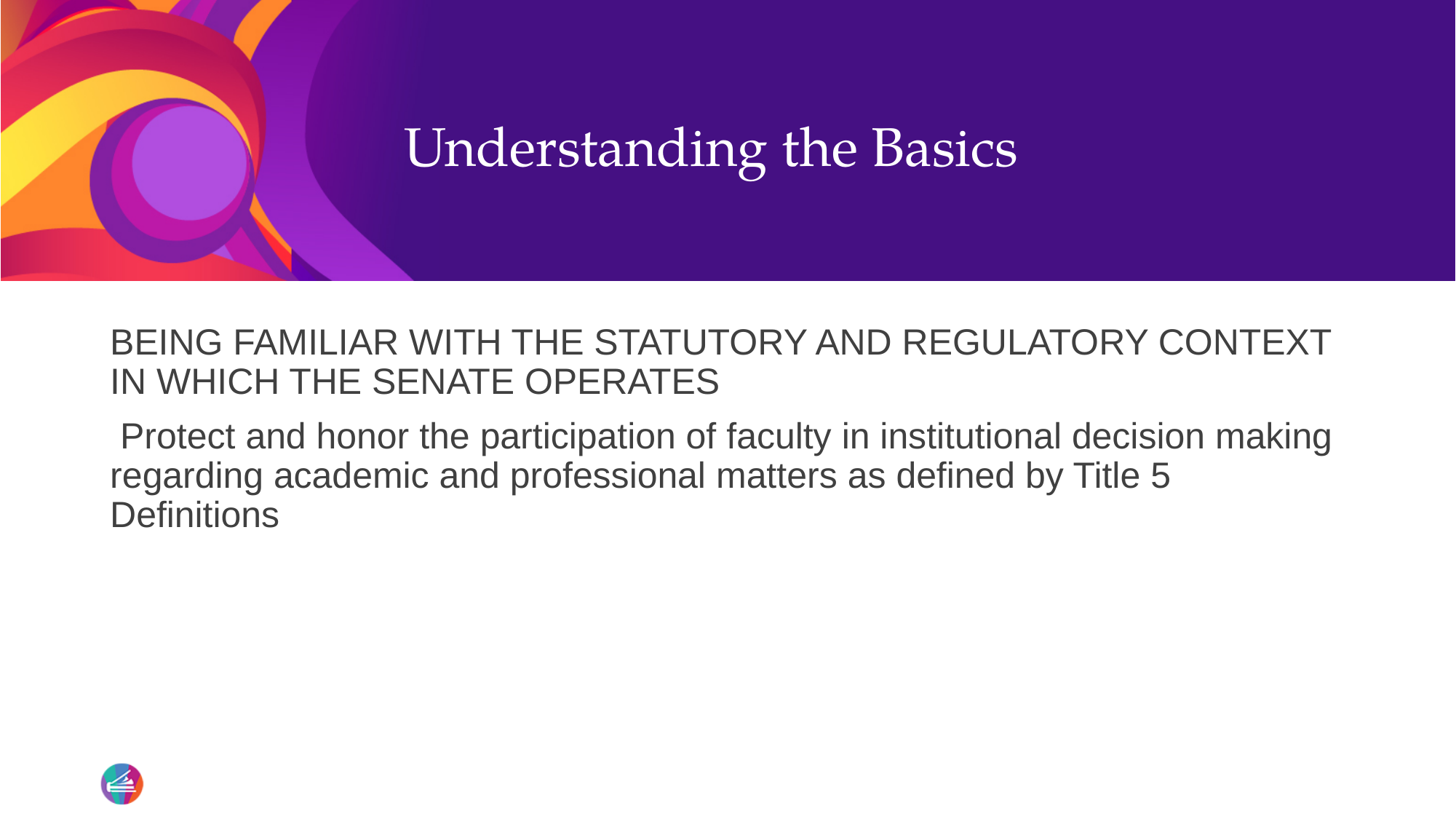

# Understanding the Basics
BEING FAMILIAR WITH THE STATUTORY AND REGULATORY CONTEXT IN WHICH THE SENATE OPERATES
 Protect and honor the participation of faculty in institutional decision making regarding academic and professional matters as defined by Title 5 Definitions